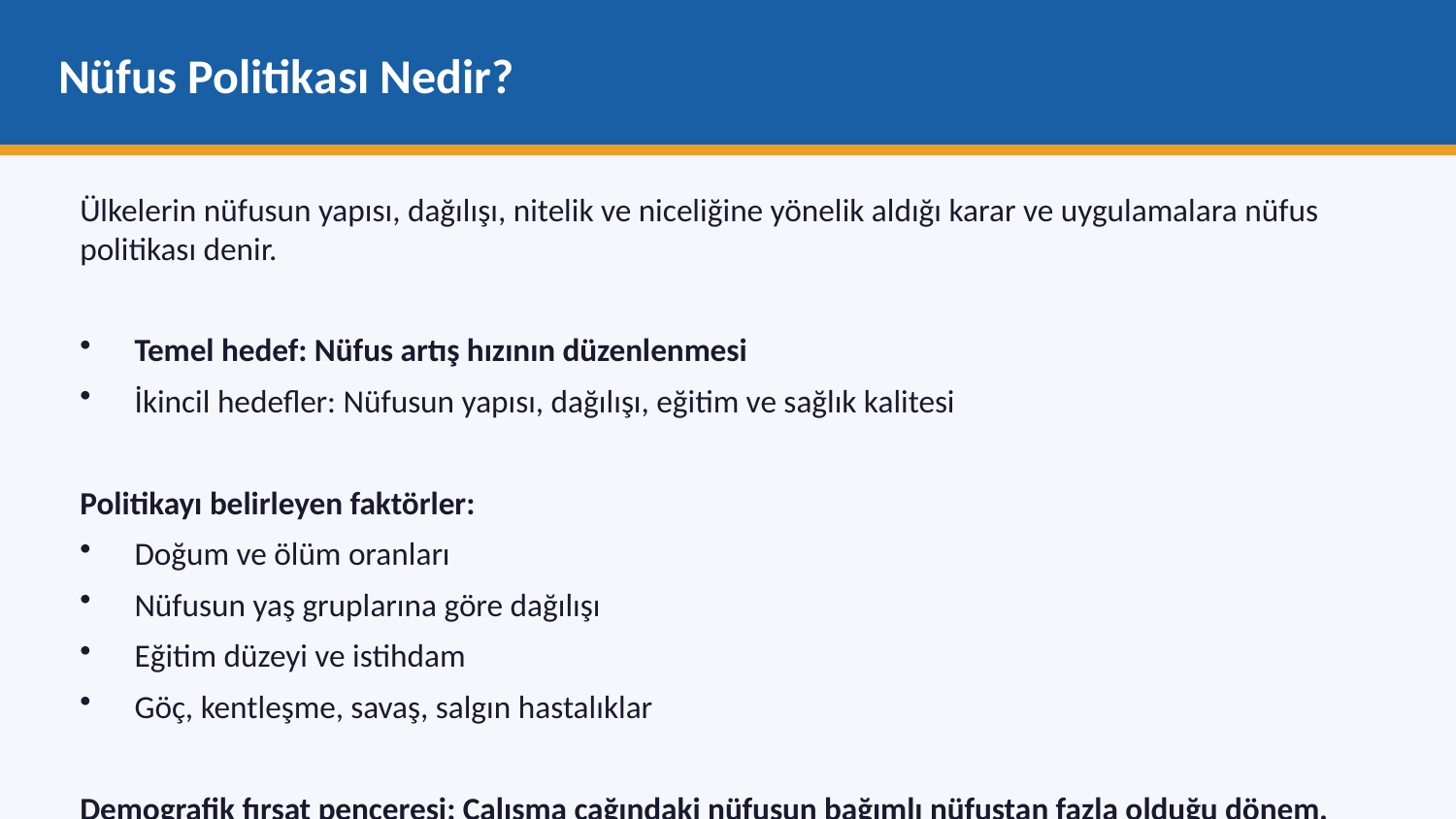

Nüfus Politikası Nedir?

Ülkelerin nüfusun yapısı, dağılışı, nitelik ve niceliğine yönelik aldığı karar ve uygulamalara nüfus politikası denir.

Temel hedef: Nüfus artış hızının düzenlenmesi
İkincil hedefler: Nüfusun yapısı, dağılışı, eğitim ve sağlık kalitesi

Politikayı belirleyen faktörler:
Doğum ve ölüm oranları
Nüfusun yaş gruplarına göre dağılışı
Eğitim düzeyi ve istihdam
Göç, kentleşme, savaş, salgın hastalıklar

Demografik fırsat penceresi: Çalışma çağındaki nüfusun bağımlı nüfustan fazla olduğu dönem.